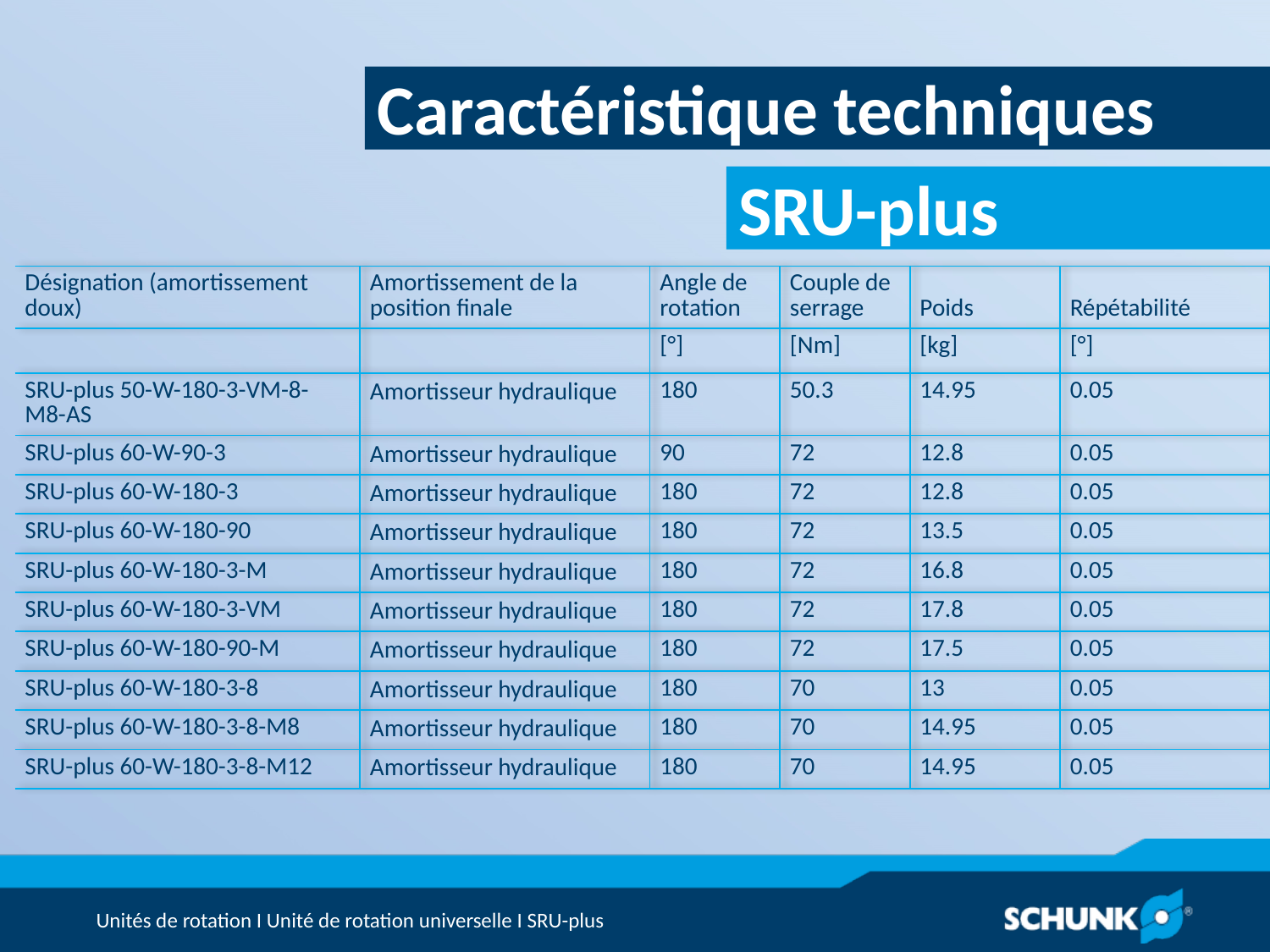

Caractéristique techniques
| Désignation (amortissement doux) | Amortissement de la position finale | Angle de rotation | Couple de serrage | Poids | Répétabilité |
| --- | --- | --- | --- | --- | --- |
|  |  | [°] | [Nm] | [kg] | [°] |
| SRU-plus 50-W-180-3-VM-8-M8-AS | Amortisseur hydraulique | 180 | 50.3 | 14.95 | 0.05 |
| SRU-plus 60-W-90-3 | Amortisseur hydraulique | 90 | 72 | 12.8 | 0.05 |
| SRU-plus 60-W-180-3 | Amortisseur hydraulique | 180 | 72 | 12.8 | 0.05 |
| SRU-plus 60-W-180-90 | Amortisseur hydraulique | 180 | 72 | 13.5 | 0.05 |
| SRU-plus 60-W-180-3-M | Amortisseur hydraulique | 180 | 72 | 16.8 | 0.05 |
| SRU-plus 60-W-180-3-VM | Amortisseur hydraulique | 180 | 72 | 17.8 | 0.05 |
| SRU-plus 60-W-180-90-M | Amortisseur hydraulique | 180 | 72 | 17.5 | 0.05 |
| SRU-plus 60-W-180-3-8 | Amortisseur hydraulique | 180 | 70 | 13 | 0.05 |
| SRU-plus 60-W-180-3-8-M8 | Amortisseur hydraulique | 180 | 70 | 14.95 | 0.05 |
| SRU-plus 60-W-180-3-8-M12 | Amortisseur hydraulique | 180 | 70 | 14.95 | 0.05 |